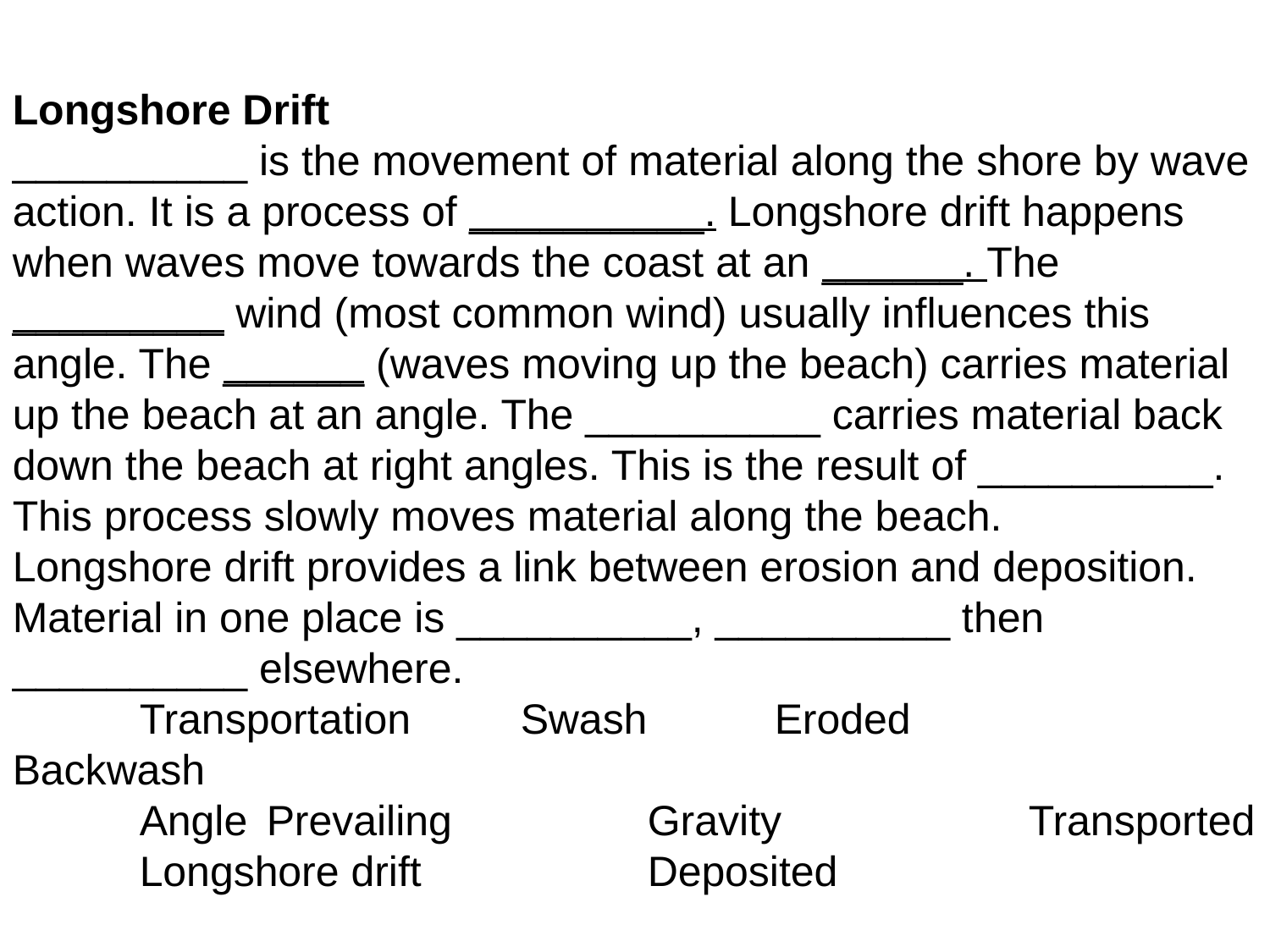

Longshore Drift
__________ is the movement of material along the shore by wave action. It is a process of __________. Longshore drift happens when waves move towards the coast at an ______. The _________ wind (most common wind) usually influences this angle. The ______ (waves moving up the beach) carries material up the beach at an angle. The __________ carries material back down the beach at right angles. This is the result of __________. This process slowly moves material along the beach.
Longshore drift provides a link between erosion and deposition. Material in one place is __________, __________ then __________ elsewhere.
	Transportation	Swash		Eroded		Backwash
	Angle	Prevailing		Gravity		Transported
	Longshore drift 		Deposited